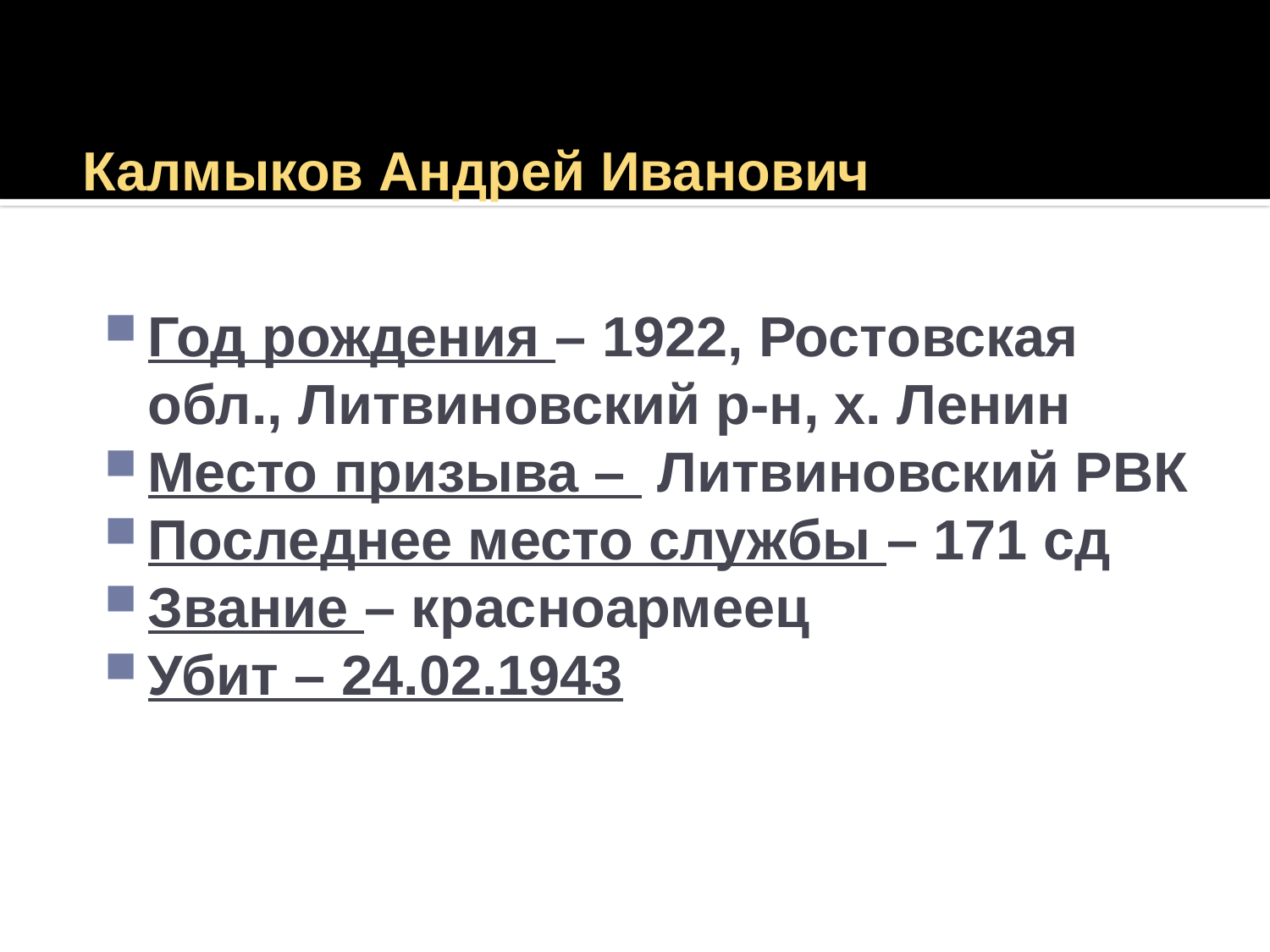

# Калмыков Андрей Иванович
Год рождения – 1922, Ростовская обл., Литвиновский р-н, х. Ленин
Место призыва –  Литвиновский РВК
Последнее место службы – 171 сд
Звание – красноармеец
Убит – 24.02.1943